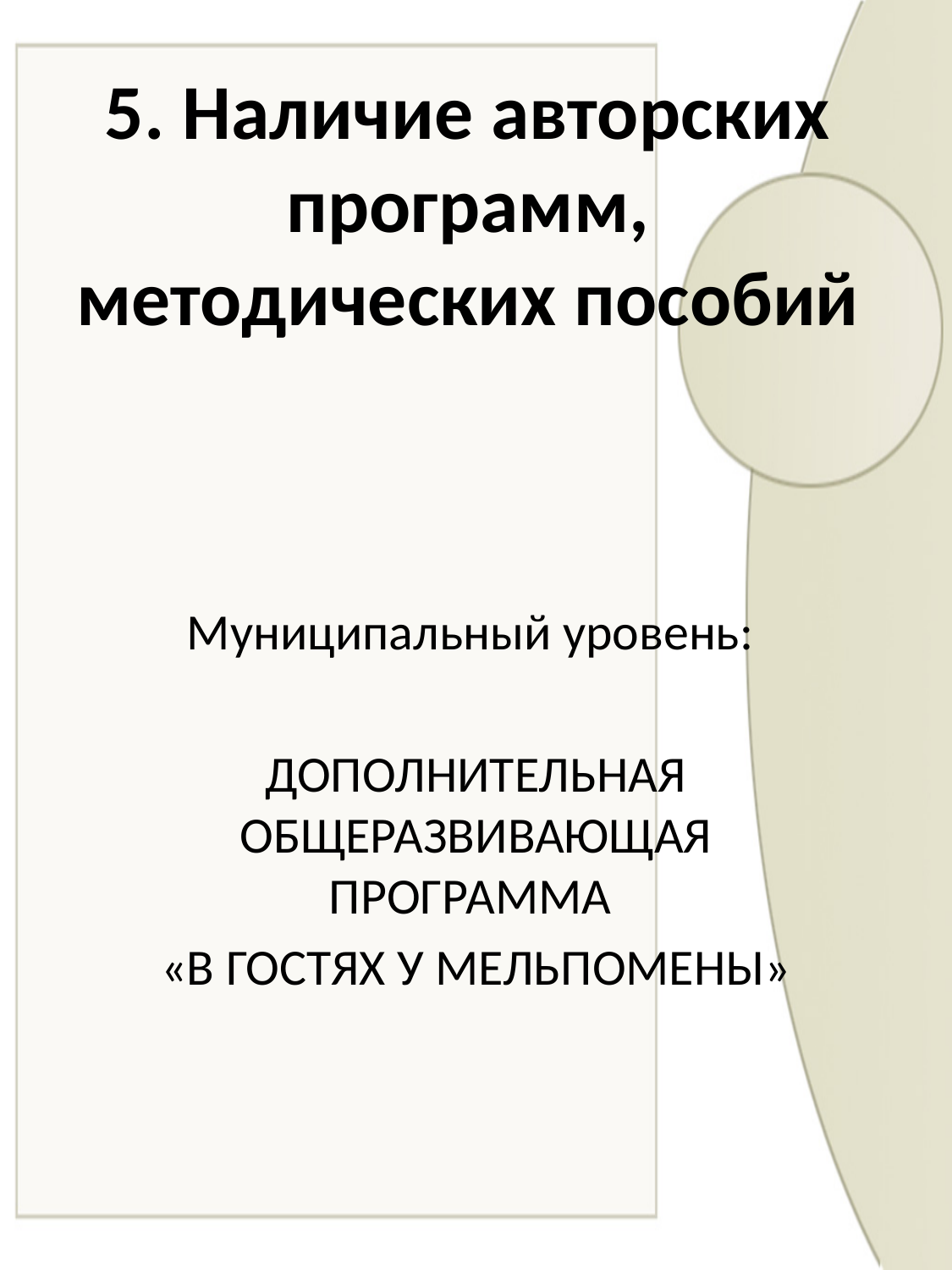

# 5. Наличие авторских программ, методических пособий
Муниципальный уровень:

ДОПОЛНИТЕЛЬНАЯ ОБЩЕРАЗВИВАЮЩАЯ ПРОГРАММА
«В ГОСТЯХ У МЕЛЬПОМЕНЫ»